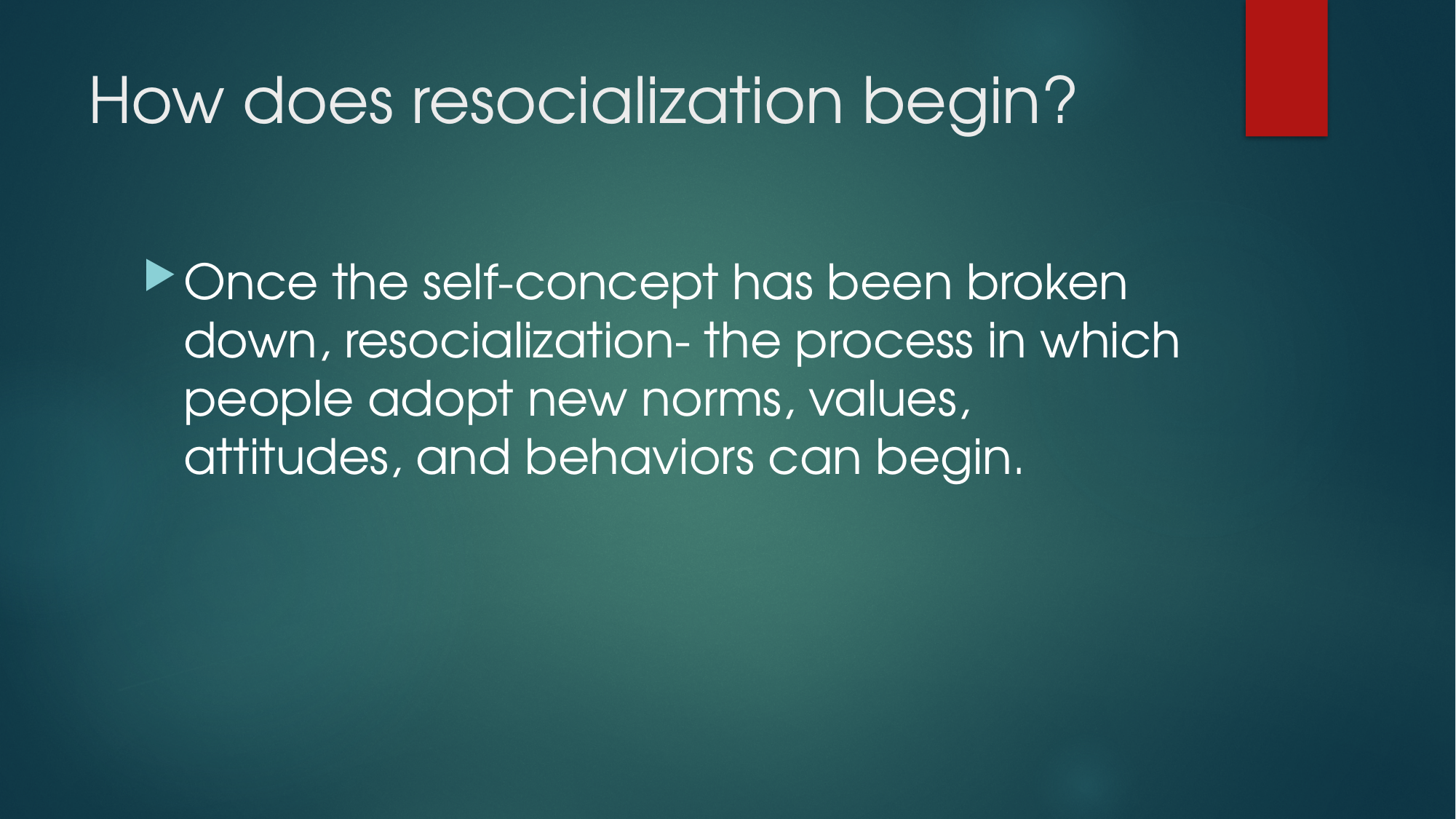

# How does resocialization begin?
Once the self-concept has been broken down, resocialization- the process in which people adopt new norms, values, attitudes, and behaviors can begin.